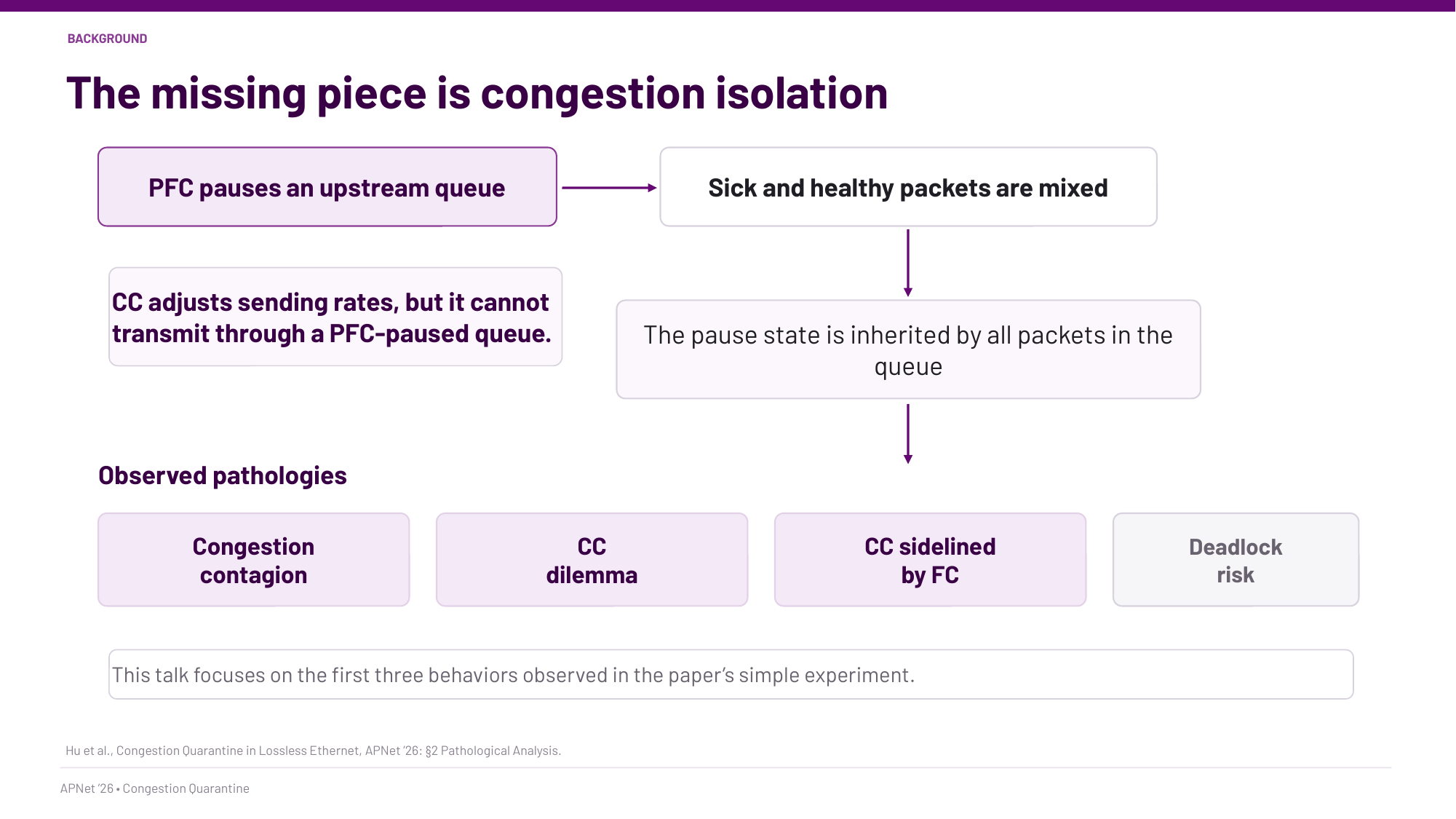

BACKGROUND
The missing piece is congestion isolation
PFC pauses an upstream queue
Sick and healthy packets are mixed

CC adjusts sending rates, but it cannot transmit through a PFC-paused queue.
The pause state is inherited by all packets in the queue

Observed pathologies
Congestion
contagion
CC
dilemma
CC sidelined
by FC
Deadlock
risk
This talk focuses on the first three behaviors observed in the paper’s simple experiment.
Hu et al., Congestion Quarantine in Lossless Ethernet, APNet ’26: §2 Pathological Analysis.

5
APNet ’26 • Congestion Quarantine